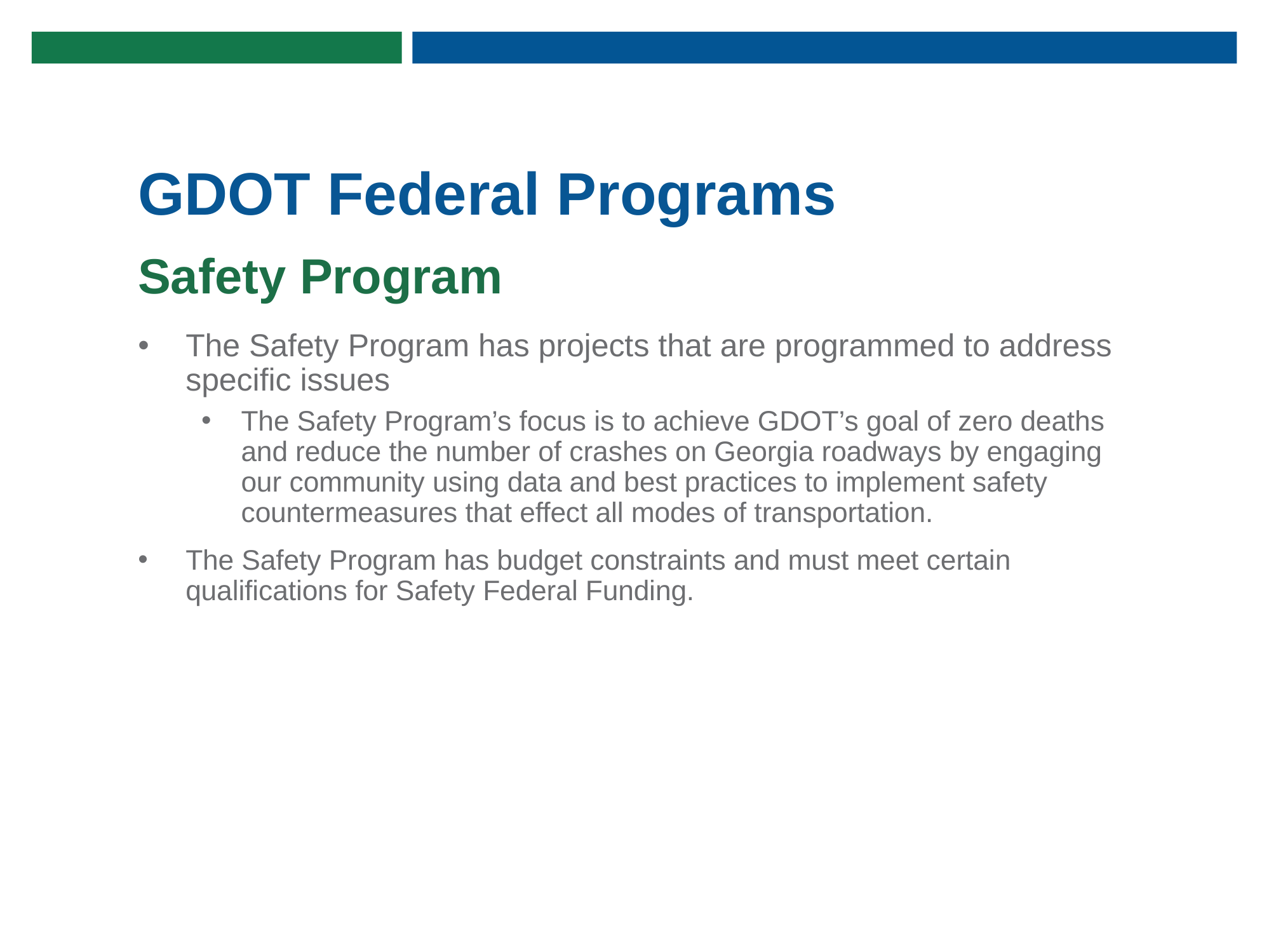

# GDOT Federal Programs
Safety Program
The Safety Program has projects that are programmed to address specific issues
The Safety Program’s focus is to achieve GDOT’s goal of zero deaths and reduce the number of crashes on Georgia roadways by engaging our community using data and best practices to implement safety countermeasures that effect all modes of transportation.
The Safety Program has budget constraints and must meet certain qualifications for Safety Federal Funding.